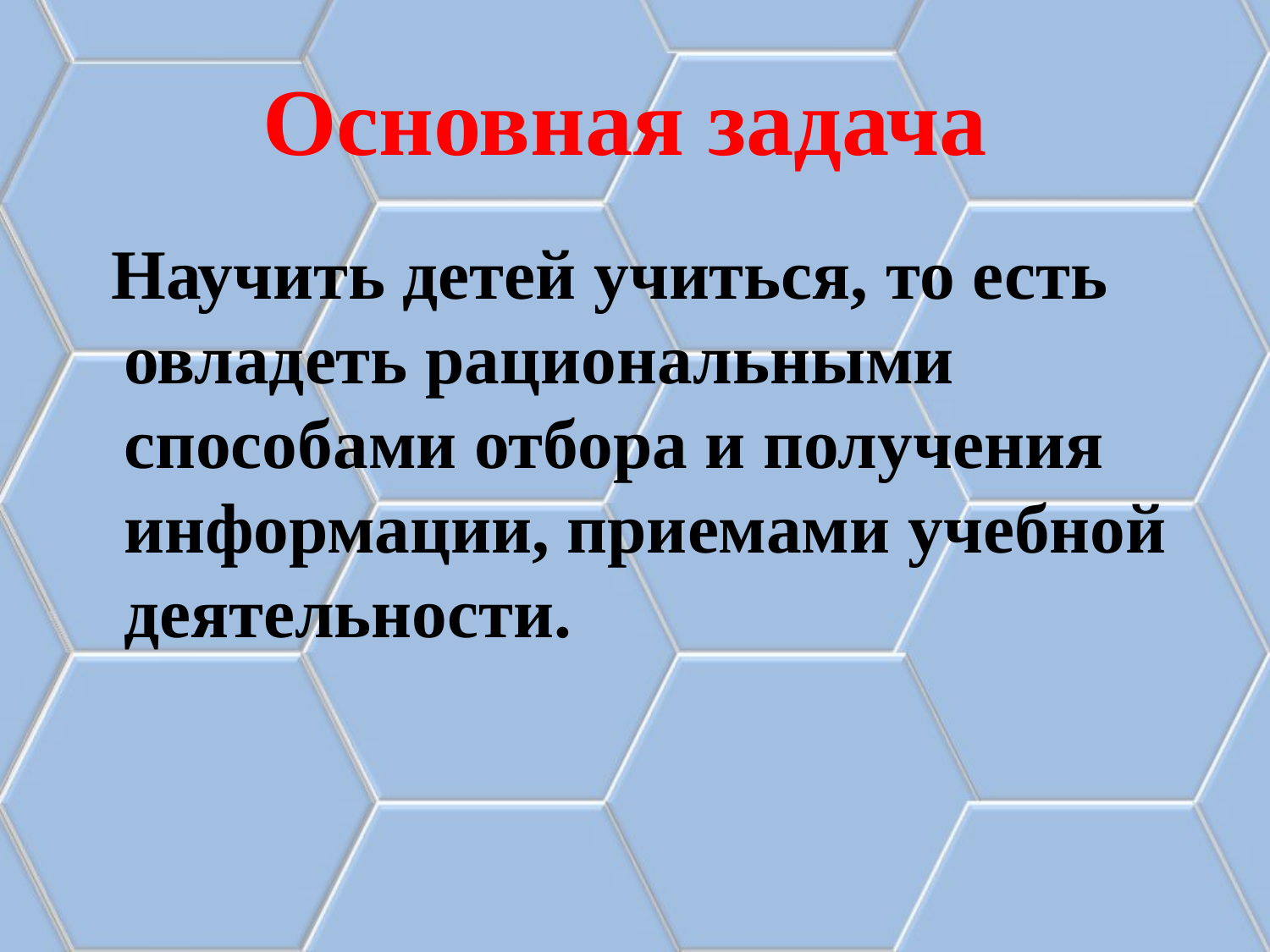

# Основная задача
  Научить детей учиться, то есть овладеть рациональными способами отбора и получения информации, приемами учебной деятельности.